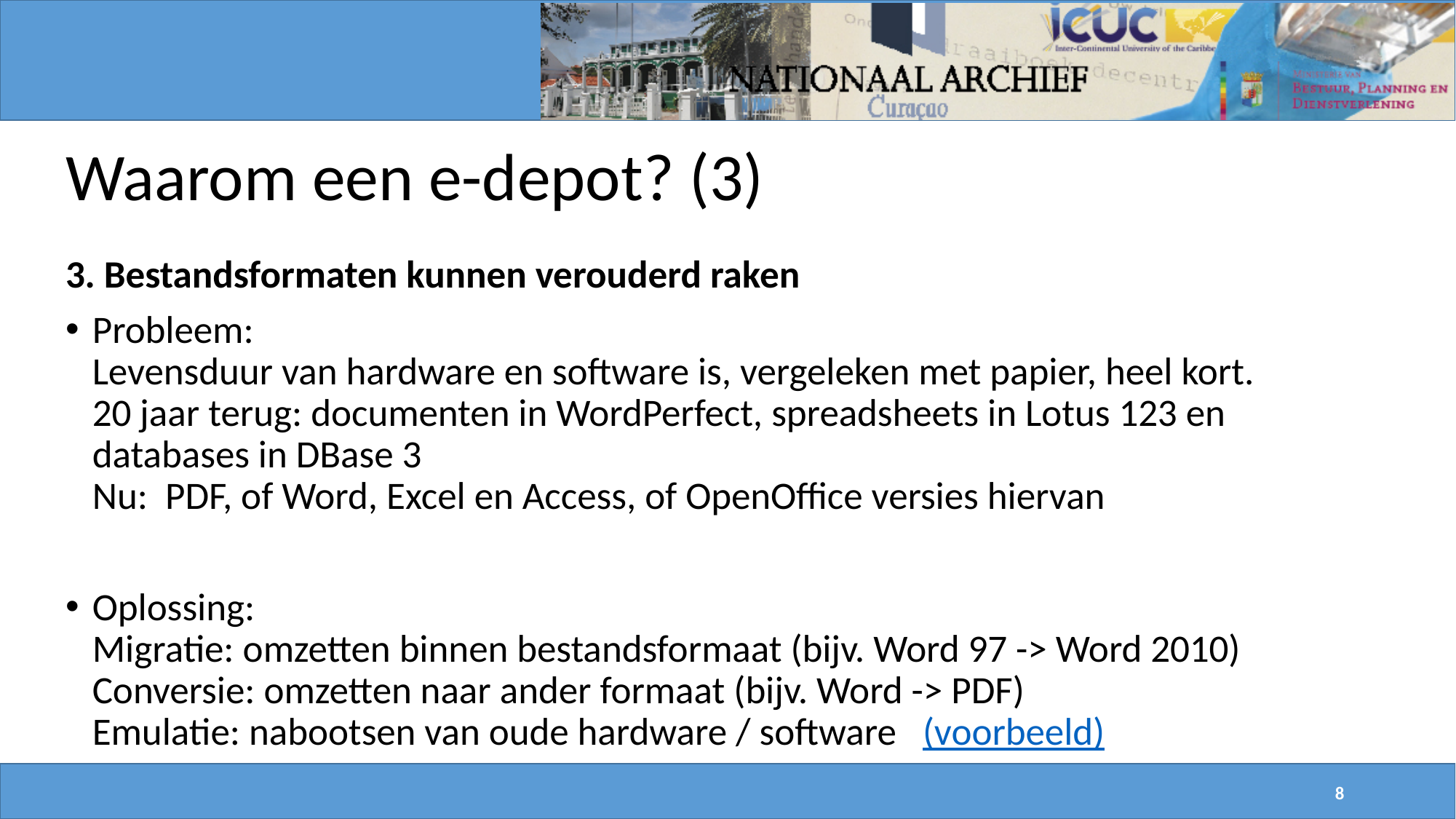

# Waarom een e-depot? (3)
3. Bestandsformaten kunnen verouderd raken
Probleem:
Levensduur van hardware en software is, vergeleken met papier, heel kort.
20 jaar terug: documenten in WordPerfect, spreadsheets in Lotus 123 en databases in DBase 3
Nu:  PDF, of Word, Excel en Access, of OpenOffice versies hiervan

Oplossing:
Migratie: omzetten binnen bestandsformaat (bijv. Word 97 -> Word 2010)
Conversie: omzetten naar ander formaat (bijv. Word -> PDF)
Emulatie: nabootsen van oude hardware / software   (voorbeeld)
8